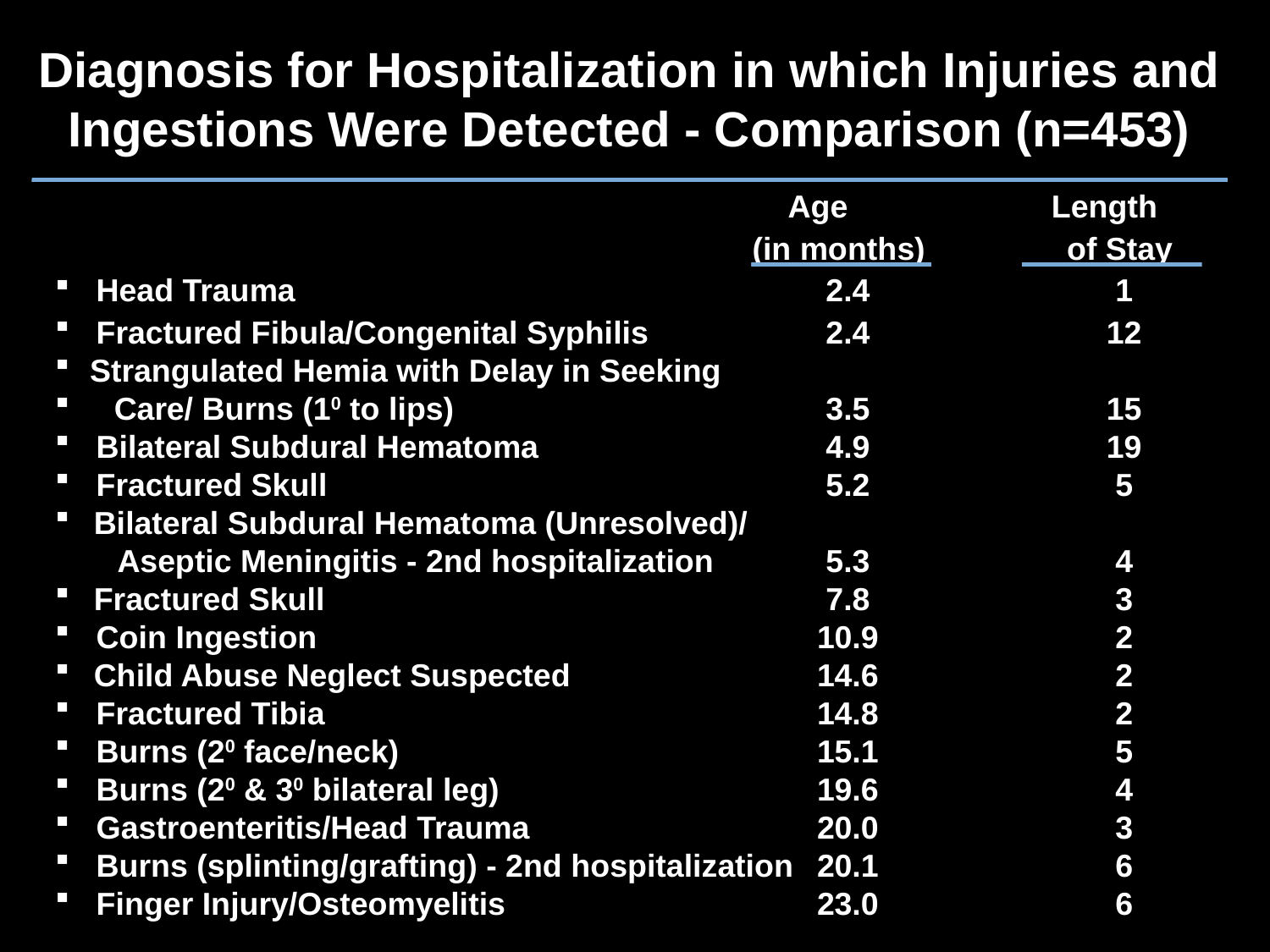

Diagnosis for Hospitalization in which Injuries and Ingestions Were Detected - Comparison (n=453)

					           Age                       Length
					       (in months)                of Stay
   Head Trauma					 2.4		     1
   Fractured Fibula/Congenital Syphilis		 2.4		    12
    Strangulated Hemia with Delay in Seeking
     Care/ Burns (10 to lips)			 3.5		    15
   Bilateral Subdural Hematoma			 4.9		    19
   Fractured Skull				 5.2		     5
    Bilateral Subdural Hematoma (Unresolved)/
       Aseptic Meningitis - 2nd hospitalization	 5.3		     4
    Fractured Skull				 7.8		     3
   Coin Ingestion				10.9		     2
    Child Abuse Neglect Suspected		14.6		     2
   Fractured Tibia				14.8		     2
   Burns (20 face/neck)				15.1		     5
   Burns (20 & 30 bilateral leg)			19.6		     4
   Gastroenteritis/Head Trauma			20.0		     3
   Burns (splinting/grafting) - 2nd hospitalization	20.1		     6
   Finger Injury/Osteomyelitis			23.0		     6